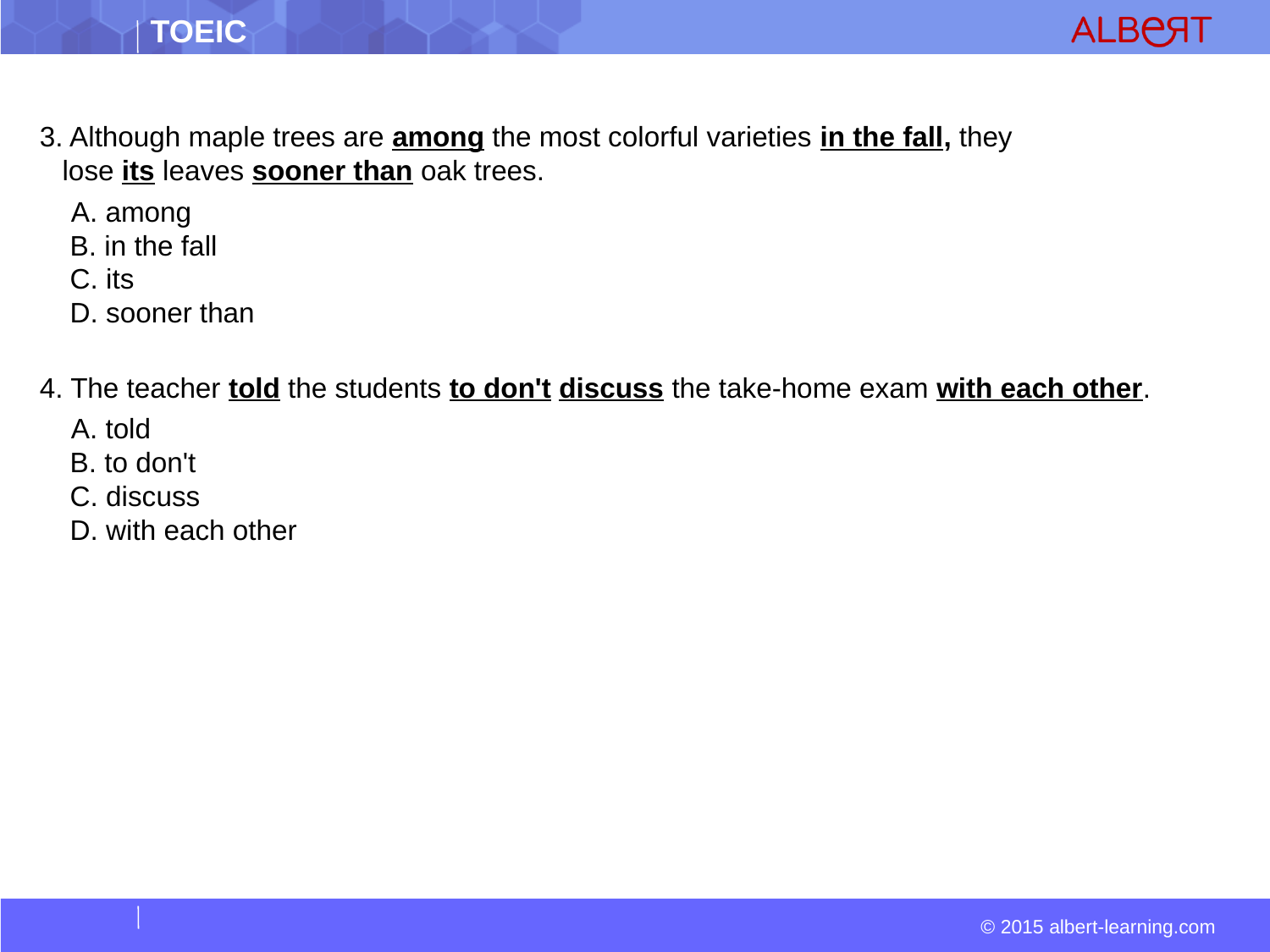

#
3. Although maple trees are among the most colorful varieties in the fall, they lose its leaves sooner than oak trees.
    A. among  
 B. in the fall  
 C. its  
 D. sooner than
4. The teacher told the students to don't discuss the take-home exam with each other.
    A. told  
 B. to don't  
 C. discuss  
 D. with each other